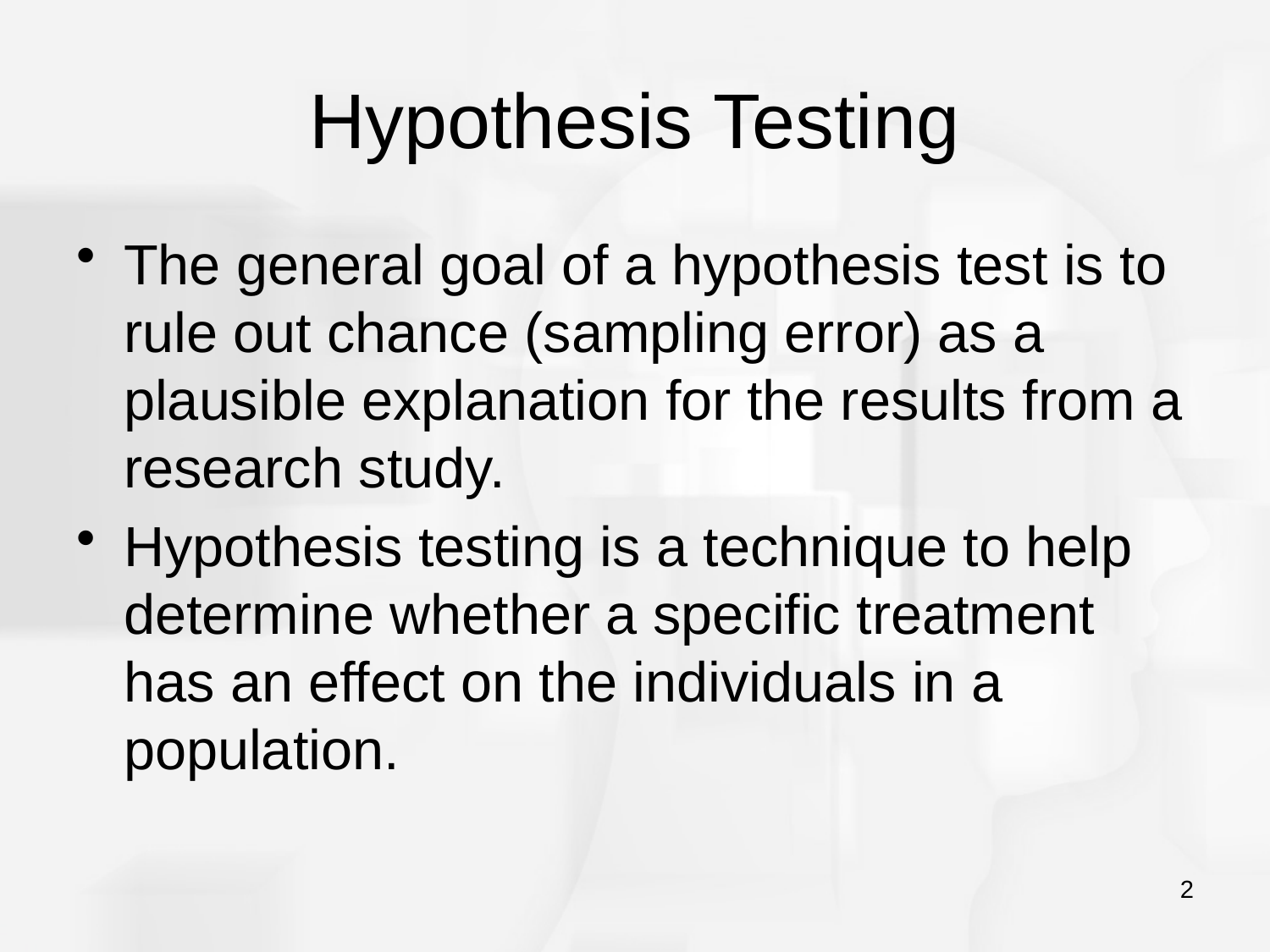

# Hypothesis Testing
The general goal of a hypothesis test is to rule out chance (sampling error) as a plausible explanation for the results from a research study.
Hypothesis testing is a technique to help determine whether a specific treatment has an effect on the individuals in a population.
2